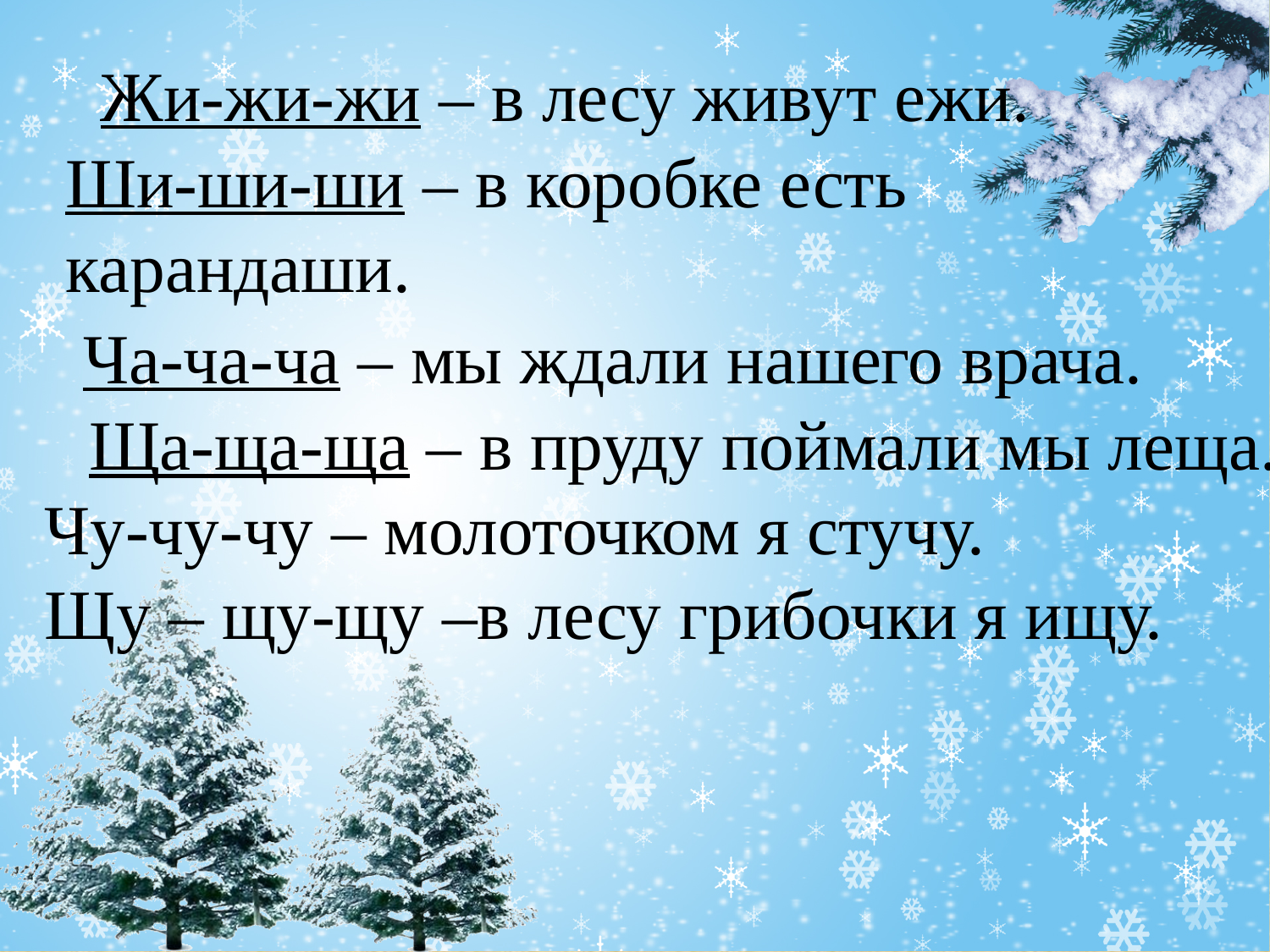

# Жи-жи-жи – в лесу живут ежи. Ши-ши-ши – в коробке есть карандаши.
  Ча-ча-ча – мы ждали нашего врача.
Ща-ща-ща – в пруду поймали мы леща.
Чу-чу-чу – молоточком я стучу.
Щу – щу-щу –в лесу грибочки я ищу.